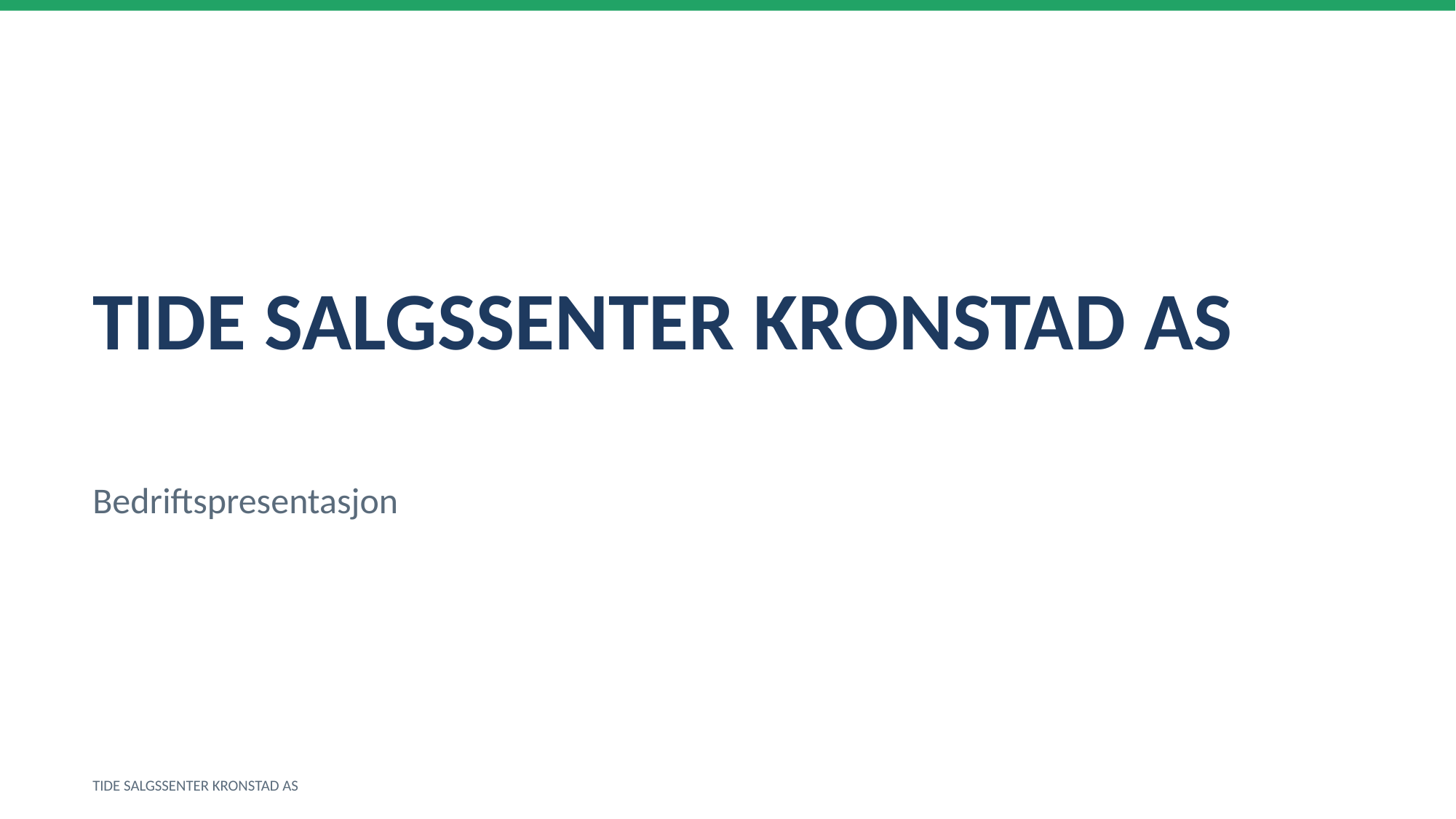

TIDE SALGSSENTER KRONSTAD AS
Bedriftspresentasjon
TIDE SALGSSENTER KRONSTAD AS